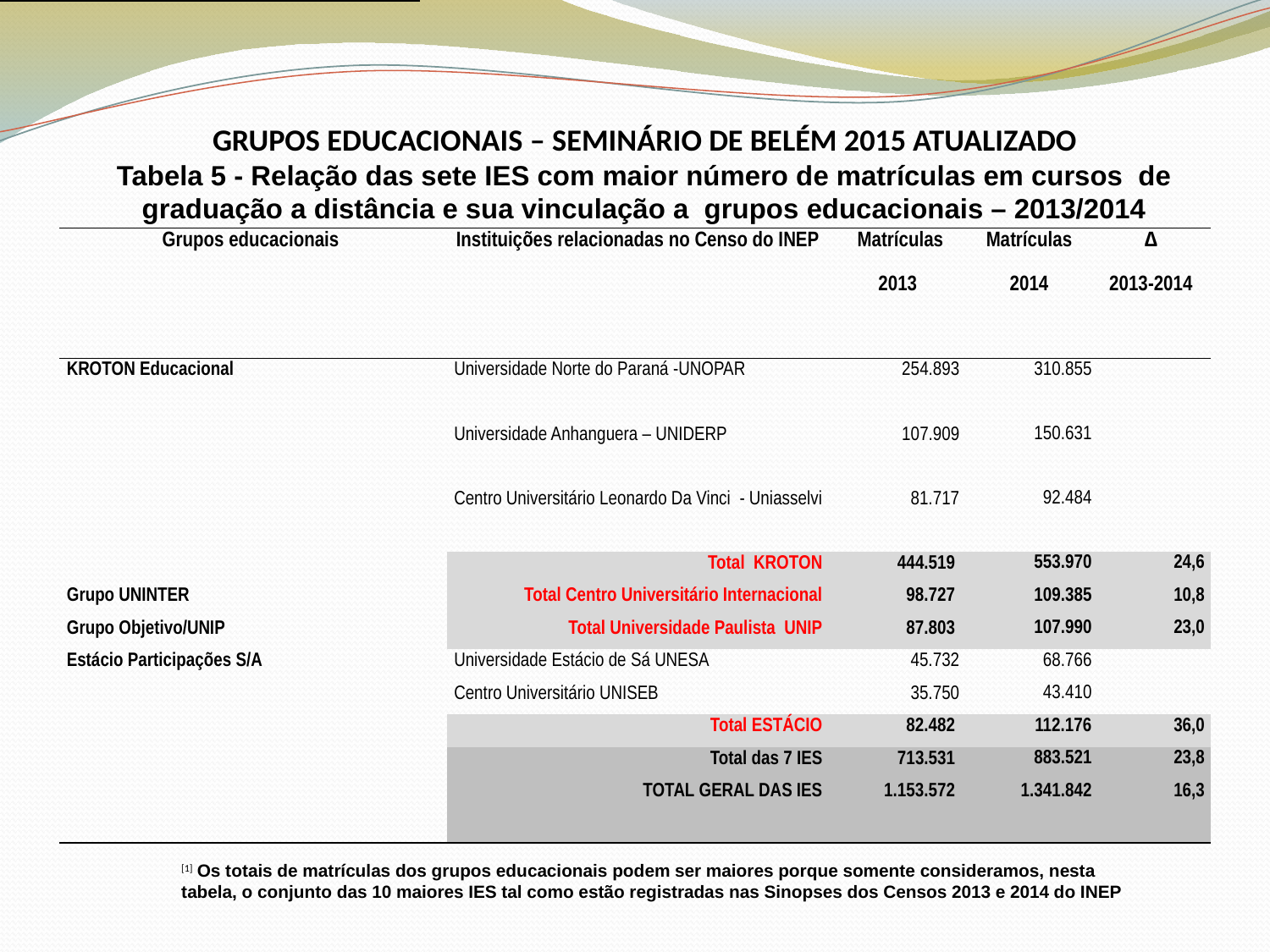

# GRUPOS EDUCACIONAIS – SEMINÁRIO DE BELÉM 2015 ATUALIZADO Tabela 5 - Relação das sete IES com maior número de matrículas em cursos  de graduação a distância e sua vinculação a  grupos educacionais – 2013/2014
| Grupos educacionais | Instituições relacionadas no Censo do INEP | Matrículas 2013 | Matrículas 2014 | ∆ 2013-2014 |
| --- | --- | --- | --- | --- |
| KROTON Educacional | Universidade Norte do Paraná -UNOPAR | 254.893 | 310.855 |  |
|  | Universidade Anhanguera – UNIDERP | 107.909 | 150.631 |  |
|  | Centro Universitário Leonardo Da Vinci - Uniasselvi | 81.717 | 92.484 |  |
|  | Total KROTON | 444.519 | 553.970 | 24,6 |
| Grupo UNINTER | Total Centro Universitário Internacional | 98.727 | 109.385 | 10,8 |
| Grupo Objetivo/UNIP | Total Universidade Paulista UNIP | 87.803 | 107.990 | 23,0 |
| Estácio Participações S/A | Universidade Estácio de Sá UNESA | 45.732 | 68.766 |  |
|  | Centro Universitário UNISEB | 35.750 | 43.410 |  |
|  | Total ESTÁCIO | 82.482 | 112.176 | 36,0 |
|  | Total das 7 IES | 713.531 | 883.521 | 23,8 |
|  | TOTAL GERAL DAS IES | 1.153.572 | 1.341.842 | 16,3 |
[1] Os totais de matrículas dos grupos educacionais podem ser maiores porque somente consideramos, nesta tabela, o conjunto das 10 maiores IES tal como estão registradas nas Sinopses dos Censos 2013 e 2014 do INEP